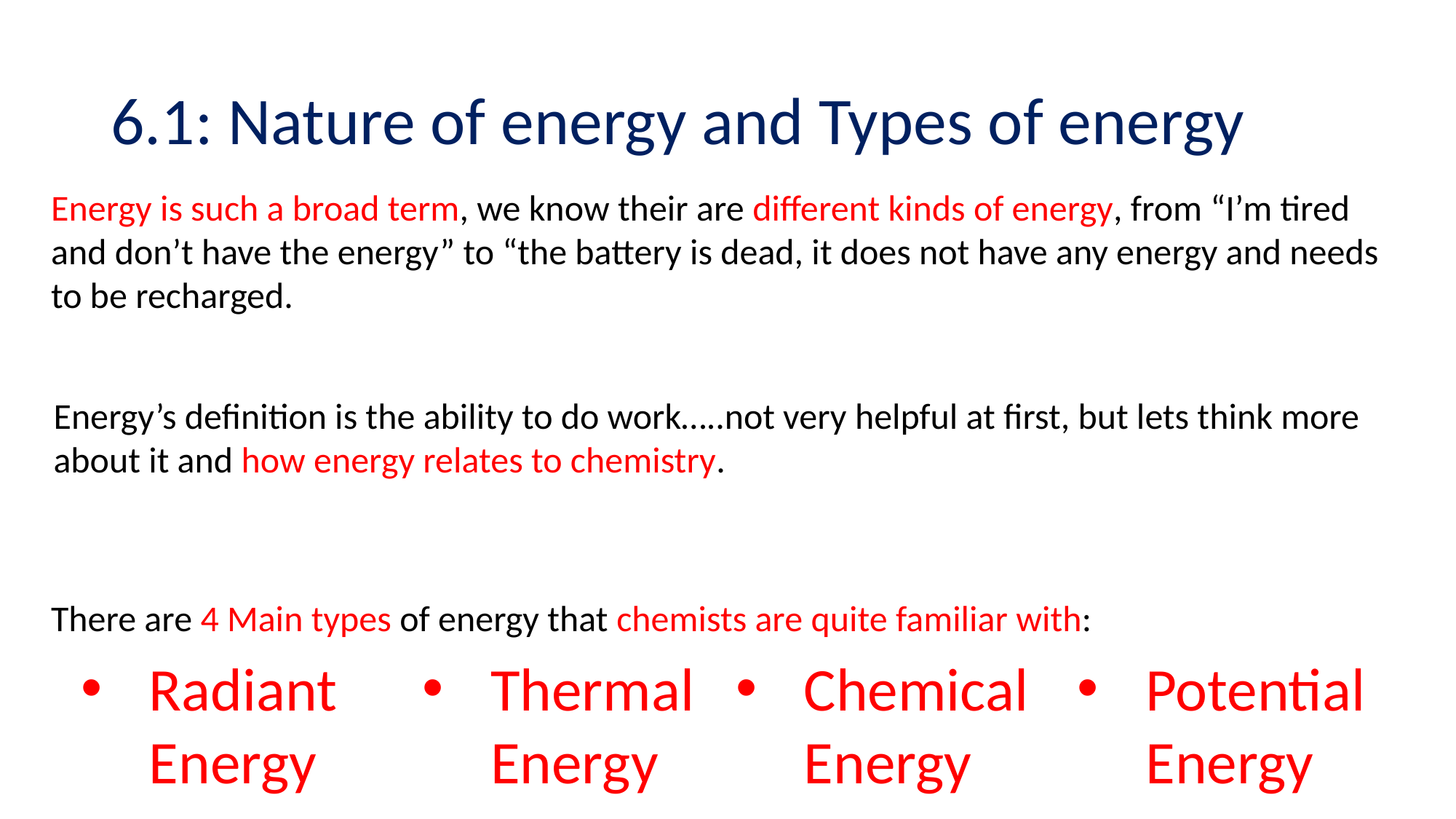

# 6.1: Nature of energy and Types of energy
Energy is such a broad term, we know their are different kinds of energy, from “I’m tired and don’t have the energy” to “the battery is dead, it does not have any energy and needs to be recharged.
Energy’s definition is the ability to do work…..not very helpful at first, but lets think more about it and how energy relates to chemistry.
There are 4 Main types of energy that chemists are quite familiar with:
Thermal Energy
Chemical Energy
Potential Energy
Radiant Energy